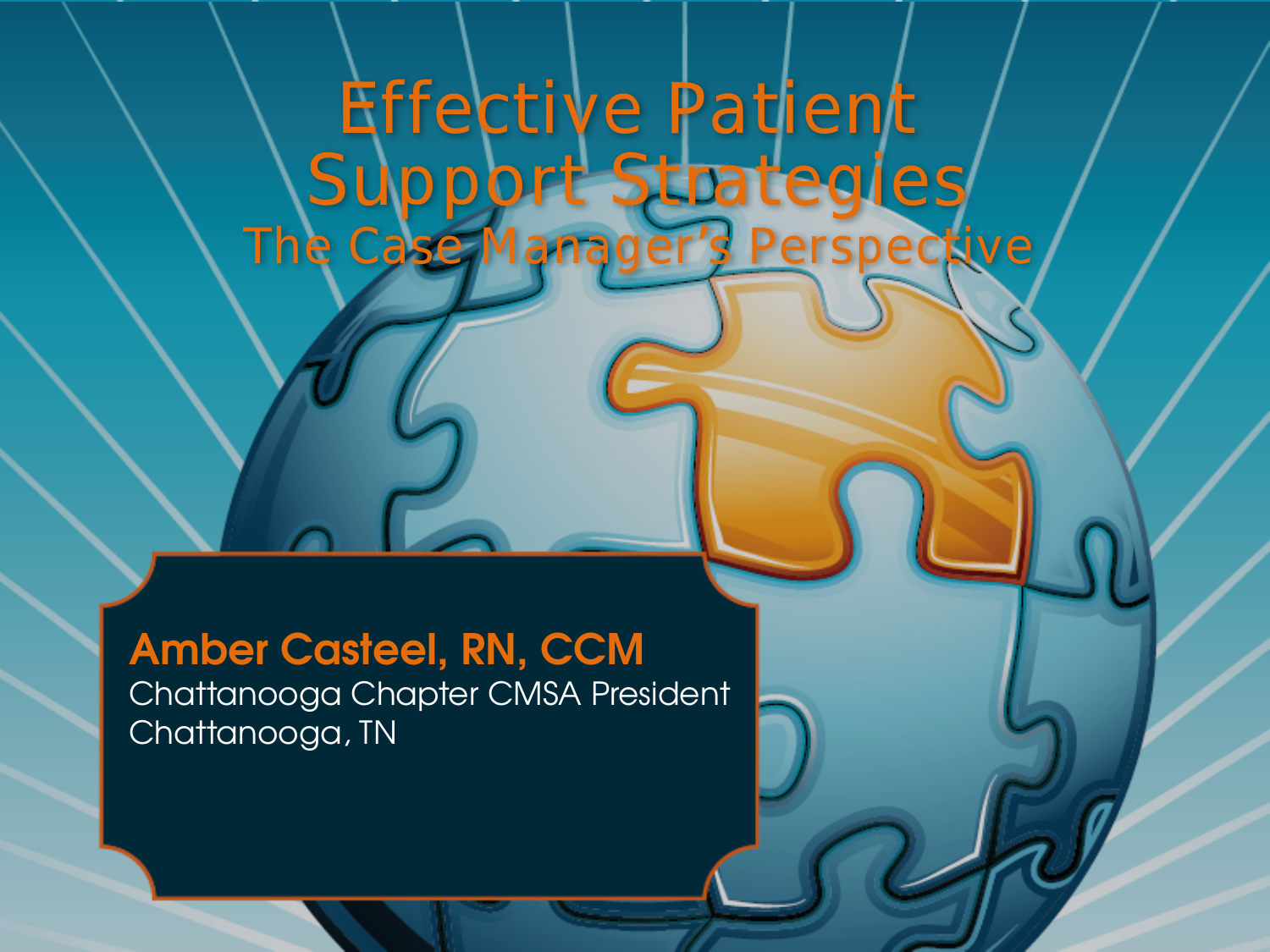

Effective Patient
Support Strategies

The Case Manager’s Perspective
Amber Casteel, RN, CCM
Chattanooga Chapter CMSA President
Chattanooga, TN